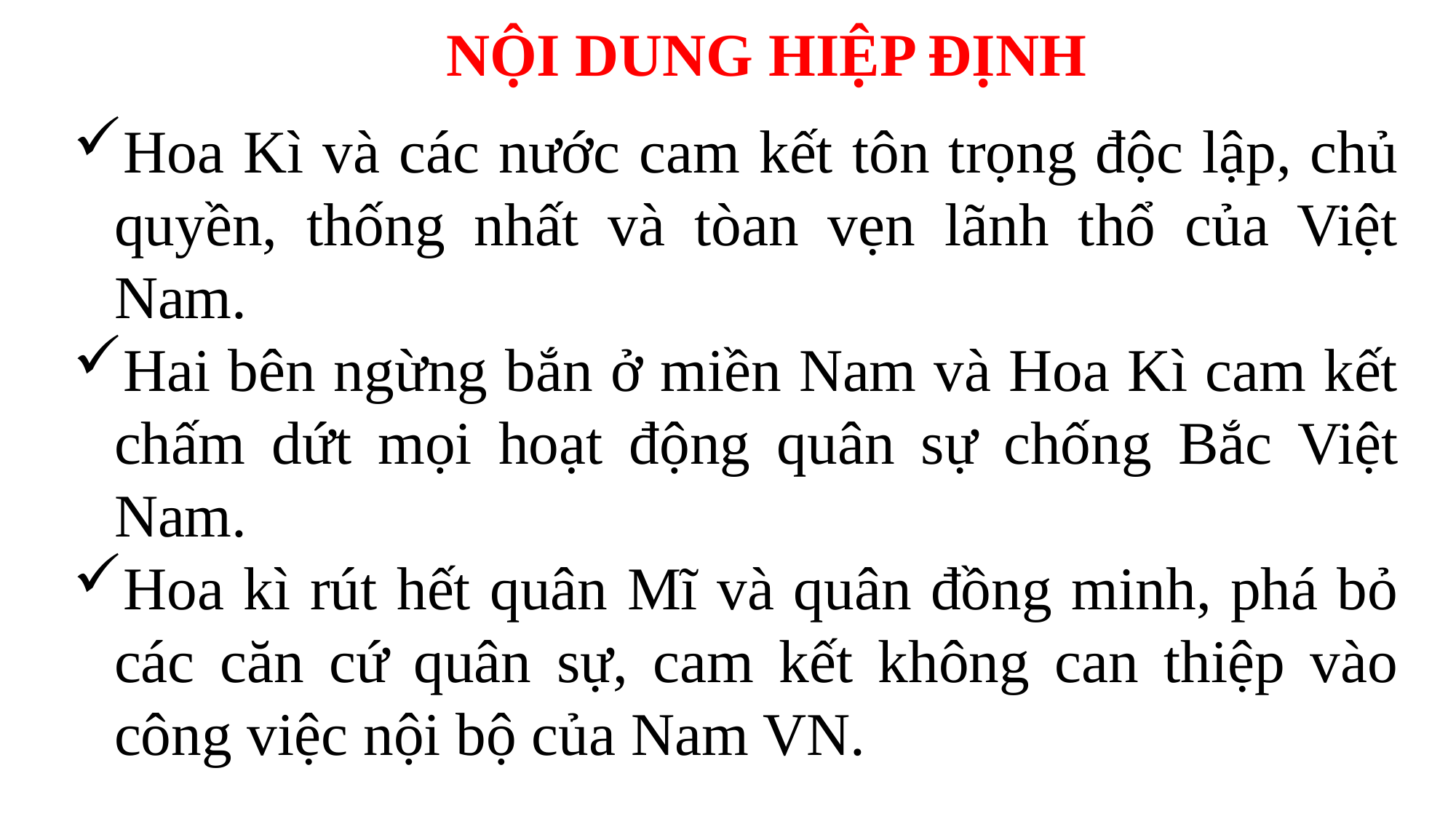

NỘI DUNG HIỆP ĐỊNH
Hoa Kì và các nước cam kết tôn trọng độc lập, chủ quyền, thống nhất và tòan vẹn lãnh thổ của Việt Nam.
Hai bên ngừng bắn ở miền Nam và Hoa Kì cam kết chấm dứt mọi hoạt động quân sự chống Bắc Việt Nam.
Hoa kì rút hết quân Mĩ và quân đồng minh, phá bỏ các căn cứ quân sự, cam kết không can thiệp vào công việc nội bộ của Nam VN.